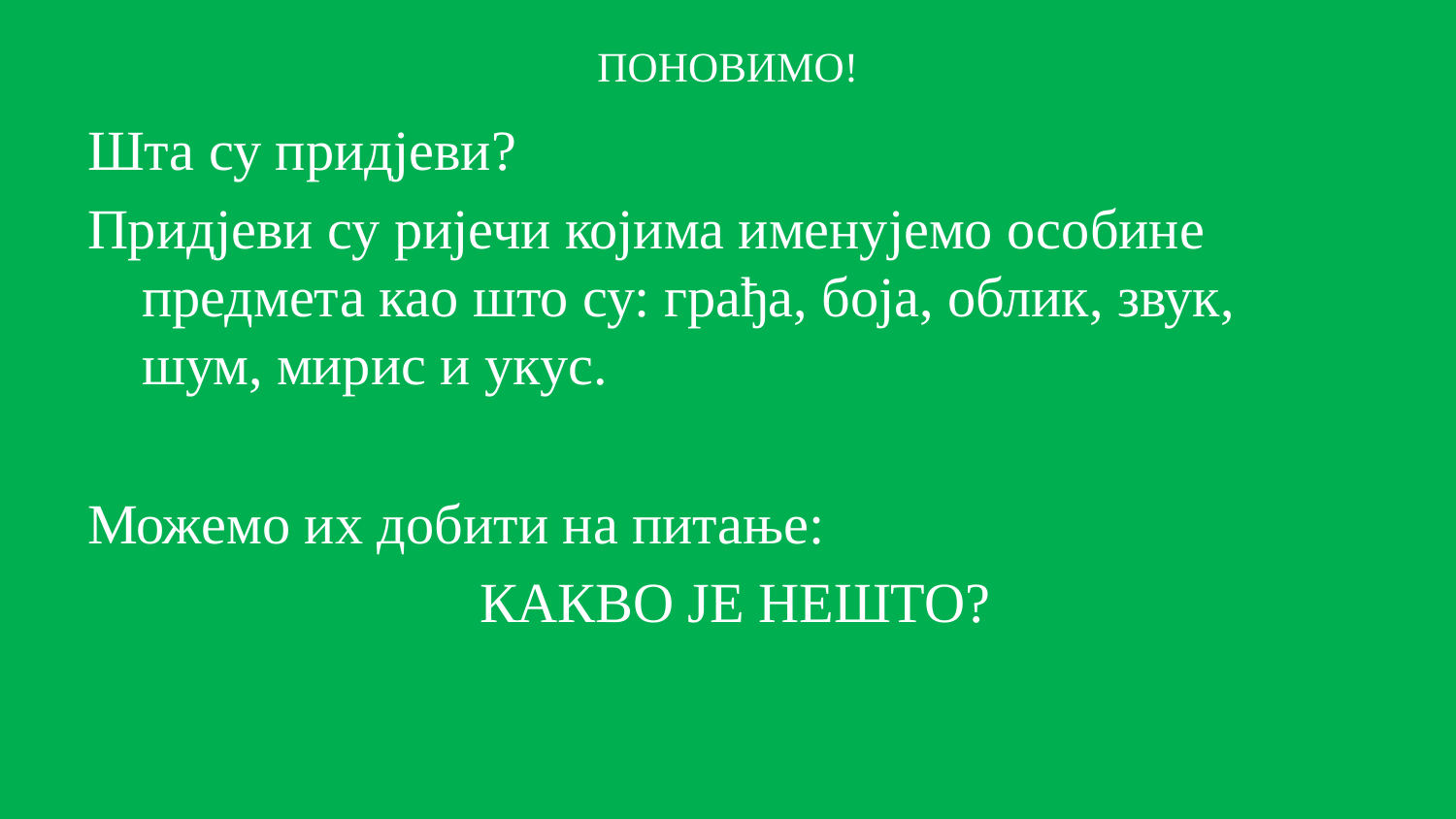

# ПОНОВИМО!
Шта су придјеви?
Придјеви су ријечи којима именујемо особине предмета као што су: грађа, боја, облик, звук, шум, мирис и укус.

Можемо их добити на питање:
 КАКВО ЈЕ НЕШТО?